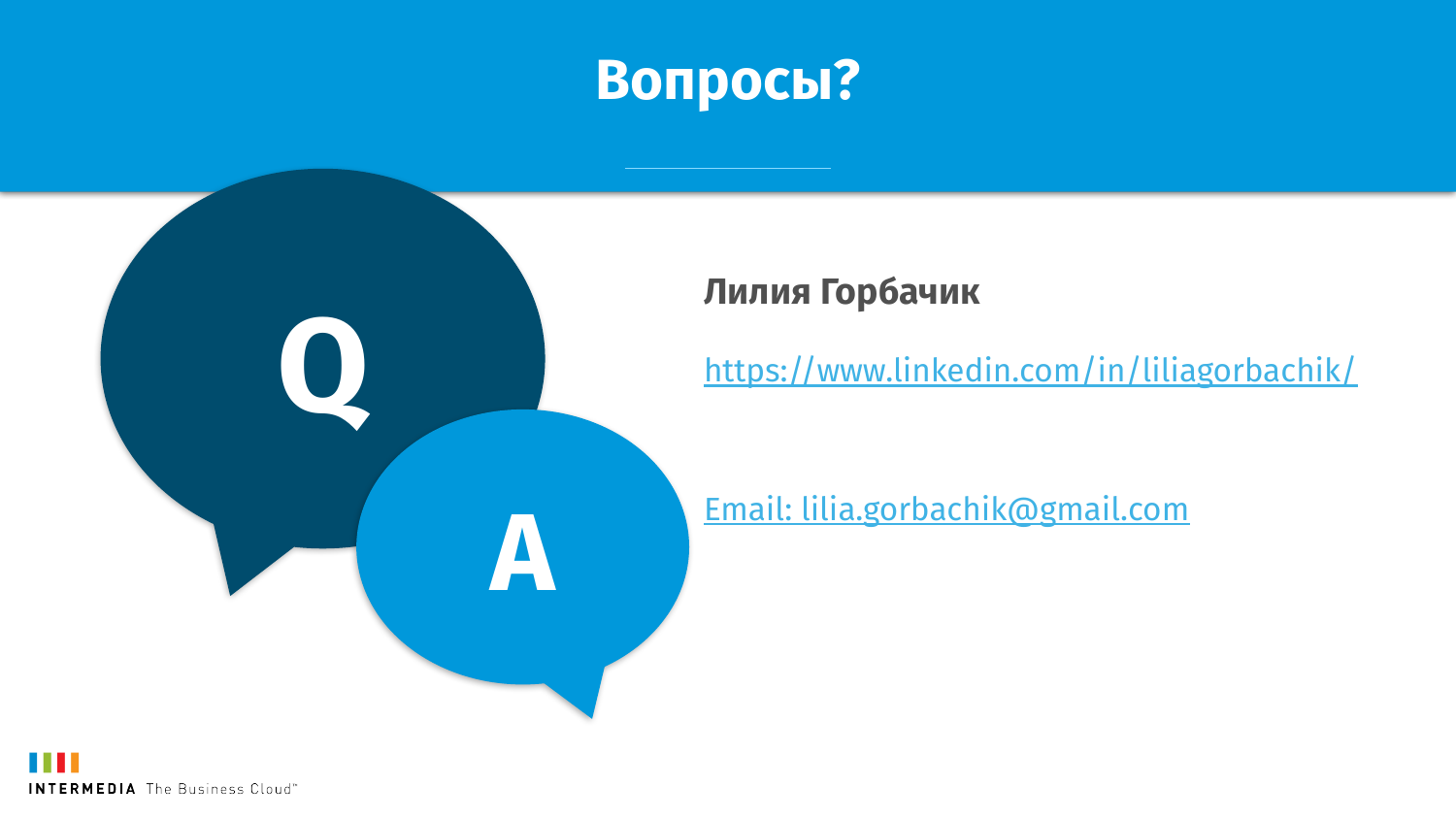

# Вопросы?
Q
Лилия Горбачик
https://www.linkedin.com/in/liliagorbachik/

Email: lilia.gorbachik@gmail.com

A